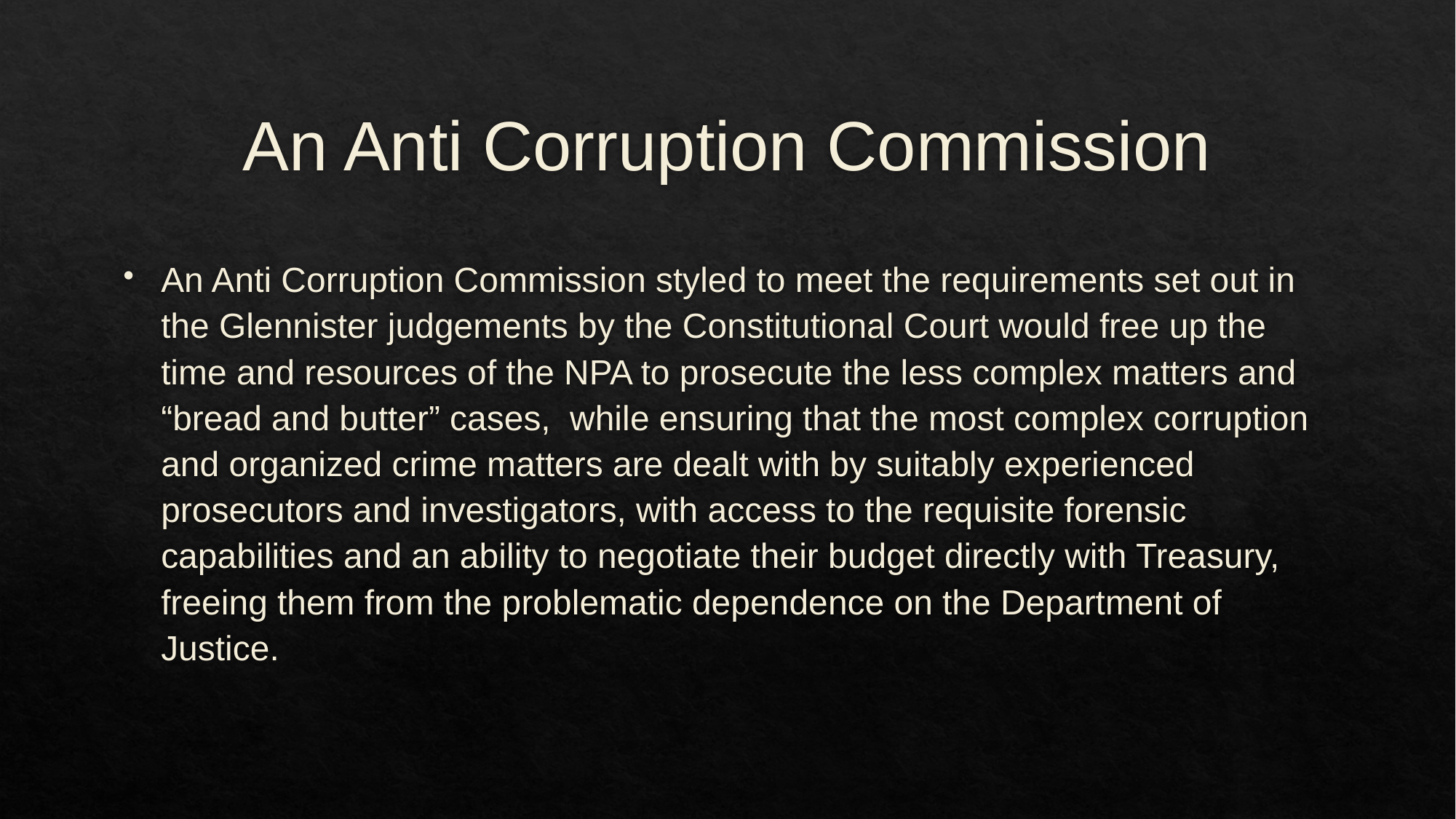

# An Anti Corruption Commission
An Anti Corruption Commission styled to meet the requirements set out in  the Glennister judgements by the Constitutional Court would free up the time and resources of the NPA to prosecute the less complex matters and “bread and butter” cases,  while ensuring that the most complex corruption and organized crime matters are dealt with by suitably experienced prosecutors and investigators, with access to the requisite forensic capabilities and an ability to negotiate their budget directly with Treasury, freeing them from the problematic dependence on the Department of Justice.